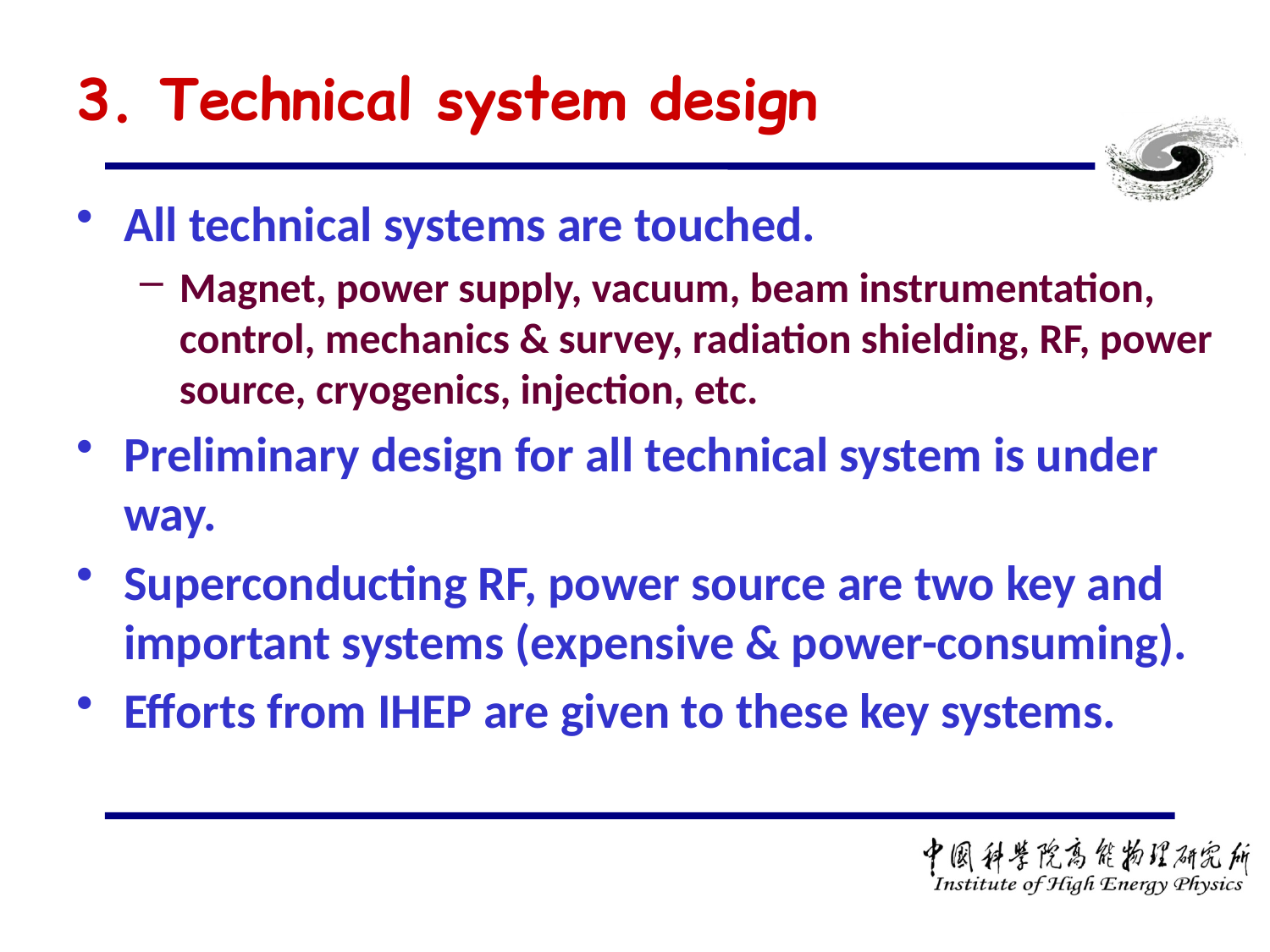

# 3. Technical system design
All technical systems are touched.
Magnet, power supply, vacuum, beam instrumentation, control, mechanics & survey, radiation shielding, RF, power source, cryogenics, injection, etc.
Preliminary design for all technical system is under way.
Superconducting RF, power source are two key and important systems (expensive & power-consuming).
Efforts from IHEP are given to these key systems.